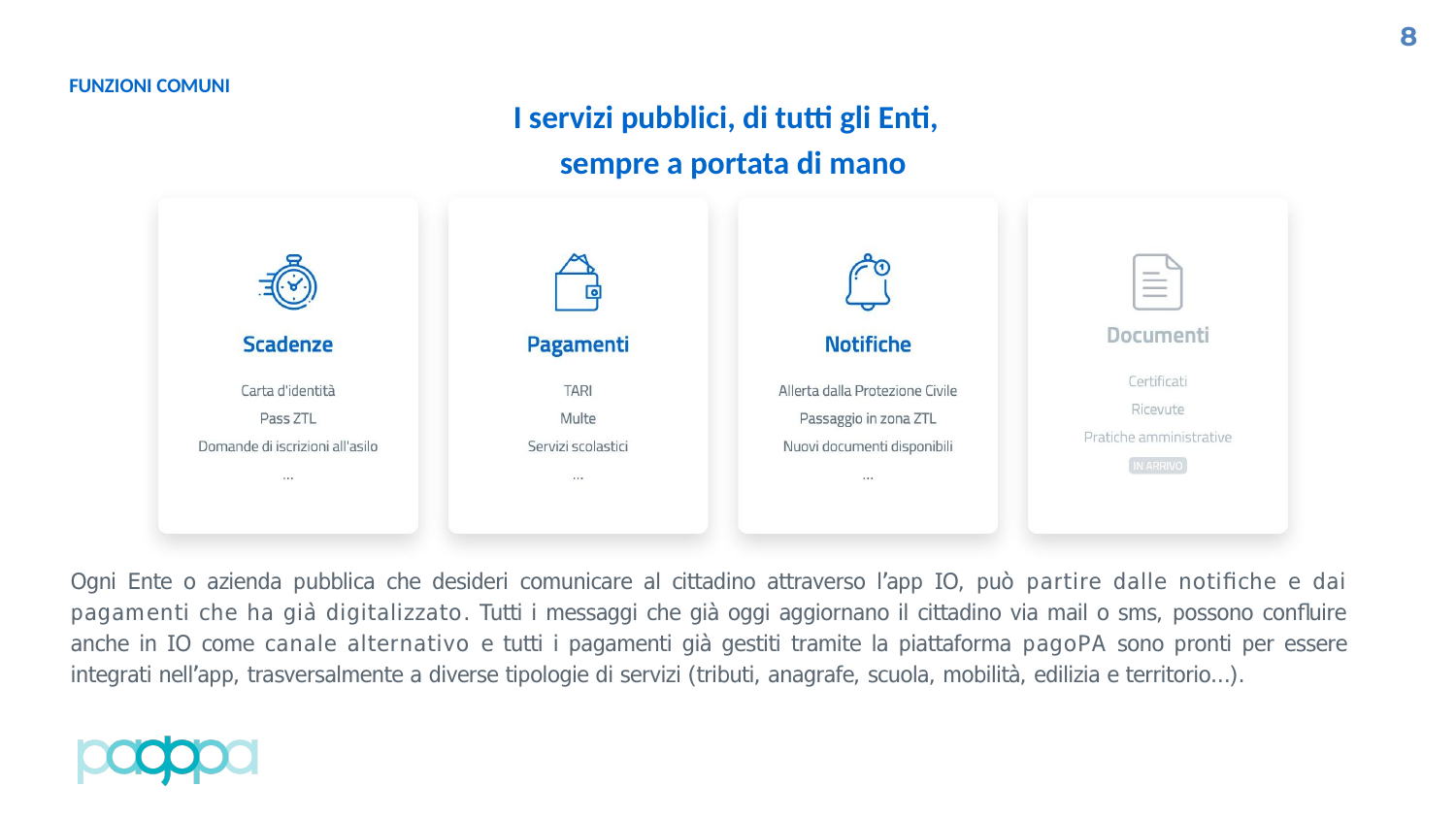

8
FUNZIONI COMUNI
# I servizi pubblici, di tutti gli Enti,
sempre a portata di mano

Ogni Ente o azienda pubblica che desideri comunicare al cittadino attraverso l’app IO, può partire dalle notifiche e dai pagamenti che ha già digitalizzato. Tutti i messaggi che già oggi aggiornano il cittadino via mail o sms, possono confluire anche in IO come canale alternativo e tutti i pagamenti già gestiti tramite la piattaforma pagoPA sono pronti per essere integrati nell’app, trasversalmente a diverse tipologie di servizi (tributi, anagrafe, scuola, mobilità, edilizia e territorio...).